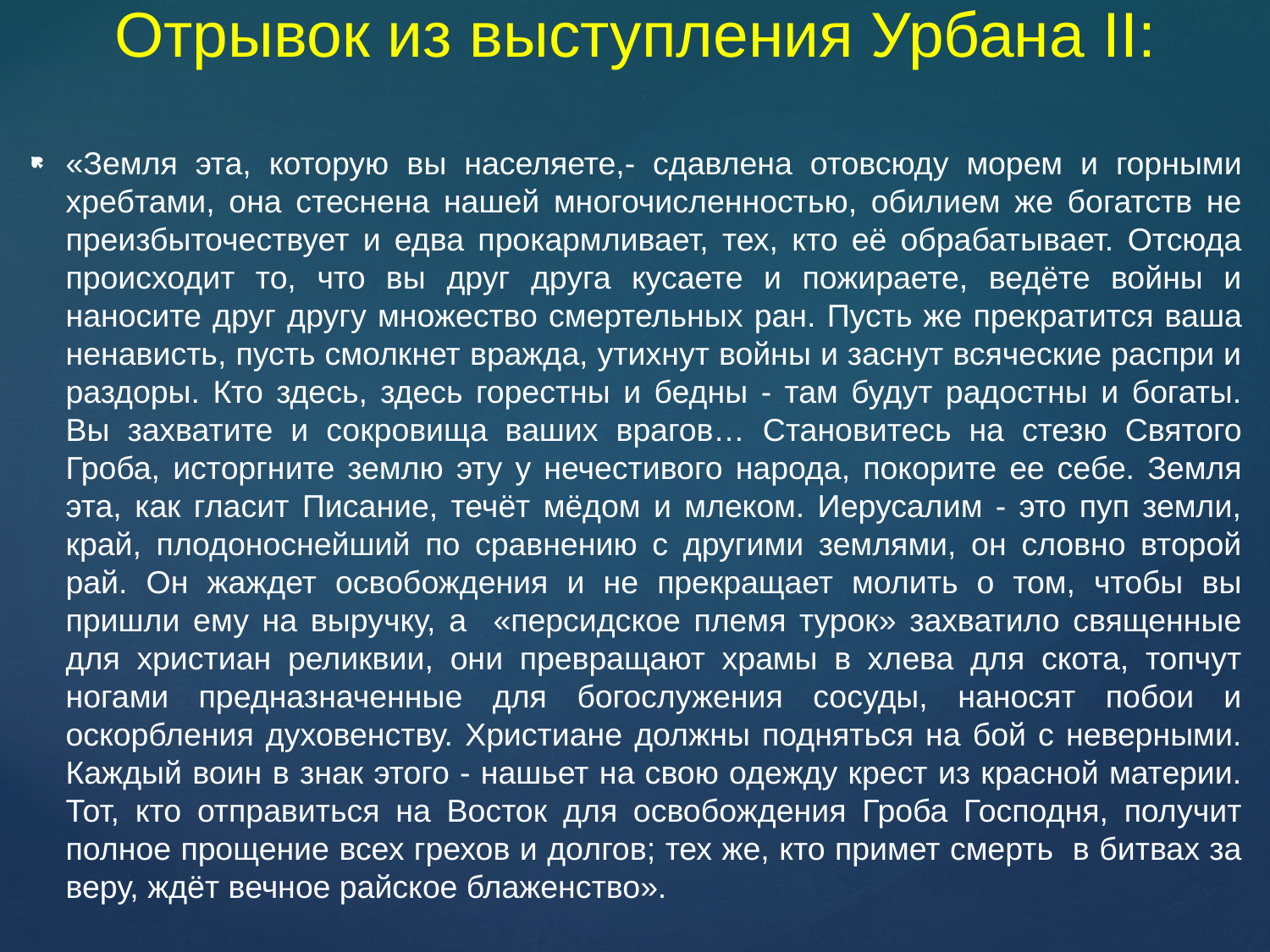

# Отрывок из выступления Урбана II:
«Земля эта, которую вы населяете,- сдавлена отовсюду морем и горными хребтами, она стеснена нашей многочисленностью, обилием же богатств не преизбыточествует и едва прокармливает, тех, кто её обрабатывает. Отсюда происходит то, что вы друг друга кусаете и пожираете, ведёте войны и наносите друг другу множество смертельных ран. Пусть же прекратится ваша ненависть, пусть смолкнет вражда, утихнут войны и заснут всяческие распри и раздоры. Кто здесь, здесь горестны и бедны - там будут радостны и богаты. Вы захватите и сокровища ваших врагов… Становитесь на стезю Святого Гроба, исторгните землю эту у нечестивого народа, покорите ее себе. Земля эта, как гласит Писание, течёт мёдом и млеком. Иерусалим - это пуп земли, край, плодоноснейший по сравнению с другими землями, он словно второй рай. Он жаждет освобождения и не прекращает молить о том, чтобы вы пришли ему на выручку, а  «персидское племя турок» захватило священные для христиан реликвии, они превращают храмы в хлева для скота, топчут ногами предназначенные для богослужения сосуды, наносят побои и оскорбления духовенству. Христиане должны подняться на бой с неверными. Каждый воин в знак этого - нашьет на свою одежду крест из красной материи. Тот, кто отправиться на Восток для освобождения Гроба Господня, получит полное прощение всех грехов и долгов; тех же, кто примет смерть  в битвах за веру, ждёт вечное райское блаженство».